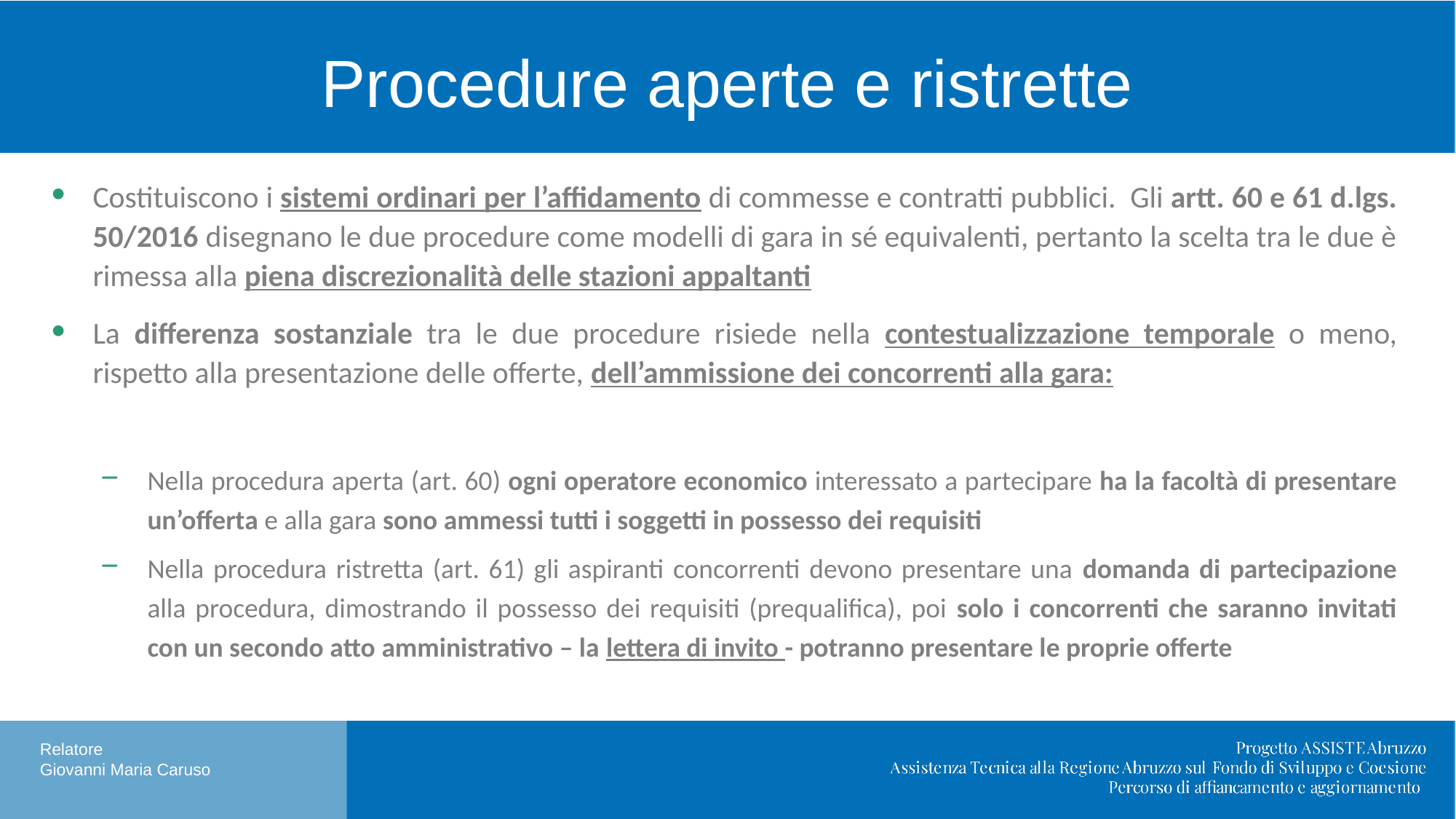

# Procedure aperte e ristrette
Costituiscono i sistemi ordinari per l’affidamento di commesse e contratti pubblici.  Gli artt. 60 e 61 d.lgs. 50/2016 disegnano le due procedure come modelli di gara in sé equivalenti, pertanto la scelta tra le due è rimessa alla piena discrezionalità delle stazioni appaltanti
La differenza sostanziale tra le due procedure risiede nella contestualizzazione temporale o meno, rispetto alla presentazione delle offerte, dell’ammissione dei concorrenti alla gara:

Nella procedura aperta (art. 60) ogni operatore economico interessato a partecipare ha la facoltà di presentare un’offerta e alla gara sono ammessi tutti i soggetti in possesso dei requisiti
Nella procedura ristretta (art. 61) gli aspiranti concorrenti devono presentare una domanda di partecipazione alla procedura, dimostrando il possesso dei requisiti (prequalifica), poi solo i concorrenti che saranno invitati con un secondo atto amministrativo – la lettera di invito - potranno presentare le proprie offerte

Nuovo DL Semplificazioni: cosa cambia in materia di appalti pubblici.
Relatore
Giovanni Maria Caruso